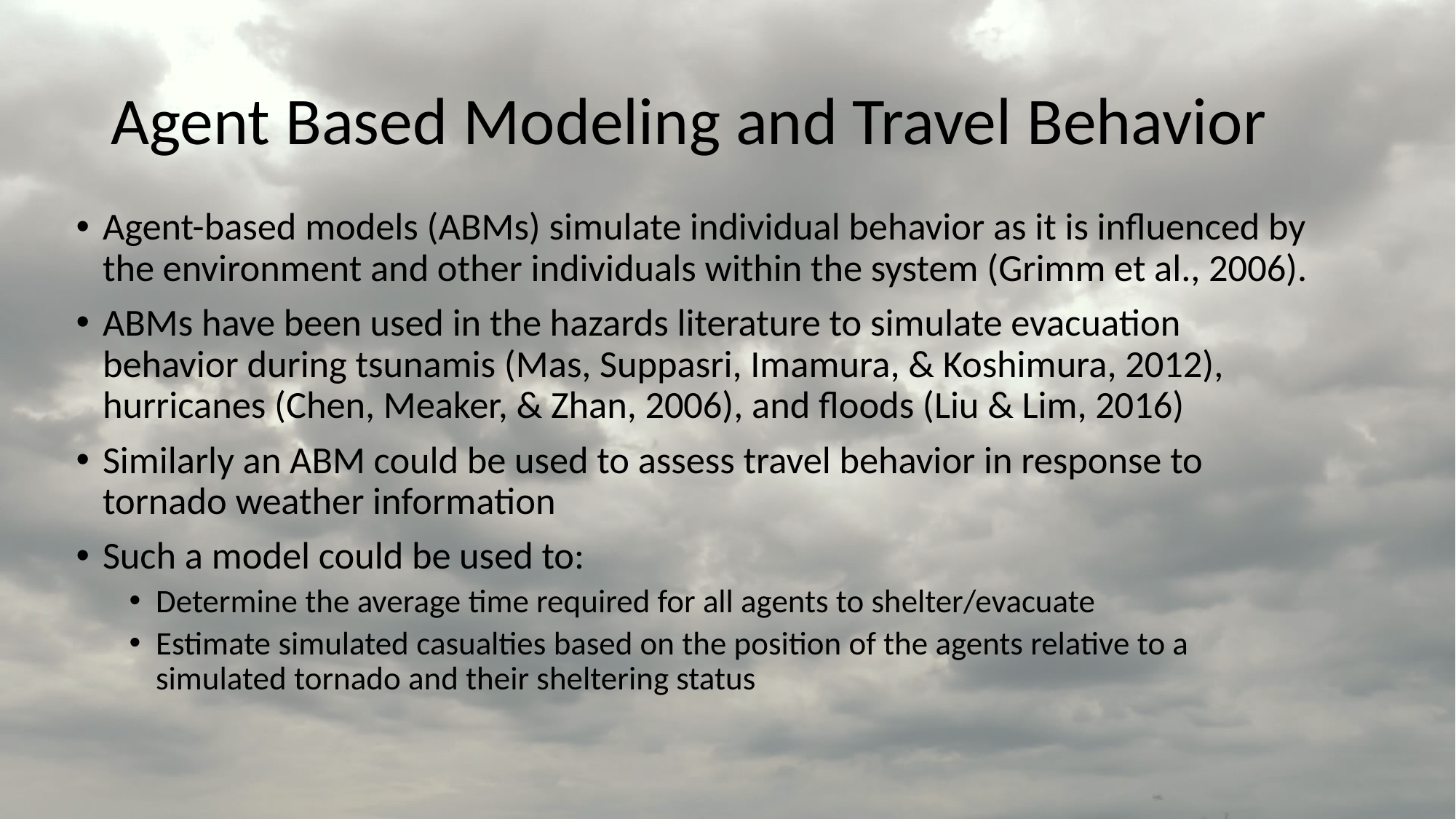

# Agent Based Modeling and Travel Behavior
Agent-based models (ABMs) simulate individual behavior as it is influenced by the environment and other individuals within the system (Grimm et al., 2006).
ABMs have been used in the hazards literature to simulate evacuation behavior during tsunamis (Mas, Suppasri, Imamura, & Koshimura, 2012), hurricanes (Chen, Meaker, & Zhan, 2006), and floods (Liu & Lim, 2016)
Similarly an ABM could be used to assess travel behavior in response to tornado weather information
Such a model could be used to:
Determine the average time required for all agents to shelter/evacuate
Estimate simulated casualties based on the position of the agents relative to a simulated tornado and their sheltering status